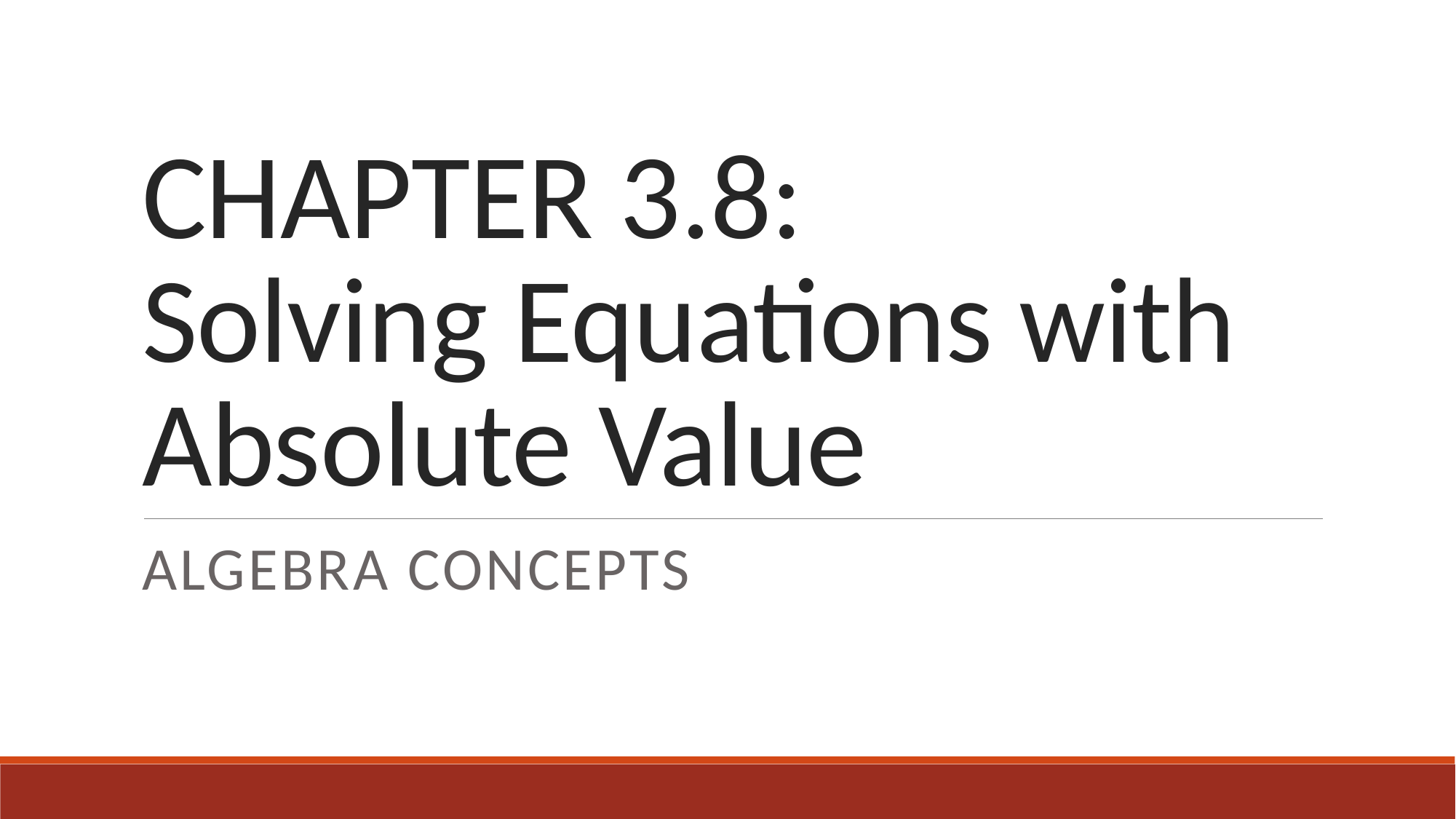

# CHAPTER 3.8: Solving Equations with Absolute Value
Algebra concepts